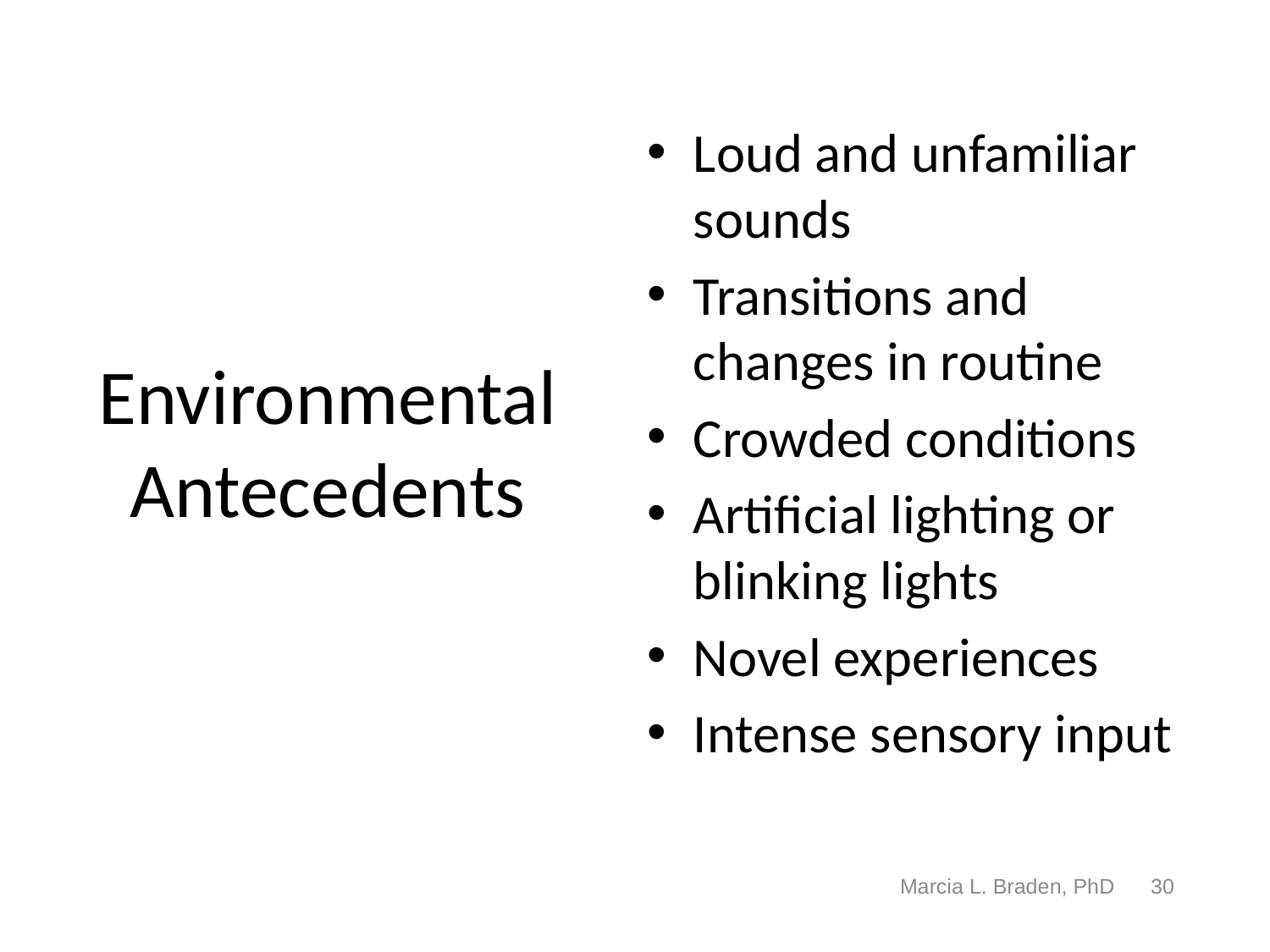

Loud and unfamiliar  sounds
Transitions and changes in routine
Crowded conditions
Artificial lighting or blinking lights
Novel experiences
Intense sensory input

# Environmental Antecedents
Marcia L. Braden, PhD
30